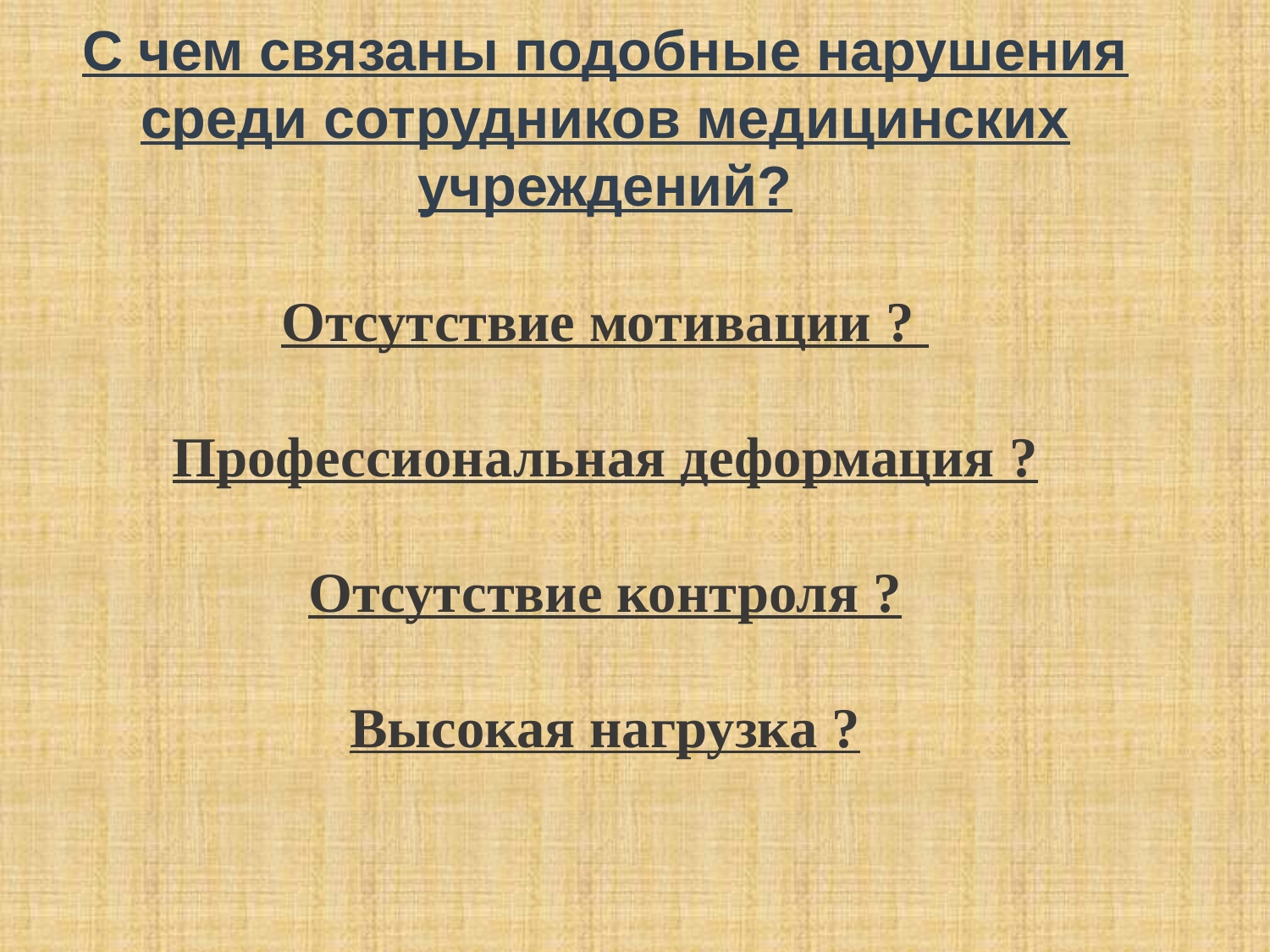

С чем связаны подобные нарушения среди сотрудников медицинских учреждений?

Отсутствие мотивации ?

Профессиональная деформация ?

Отсутствие контроля ?

Высокая нагрузка ?